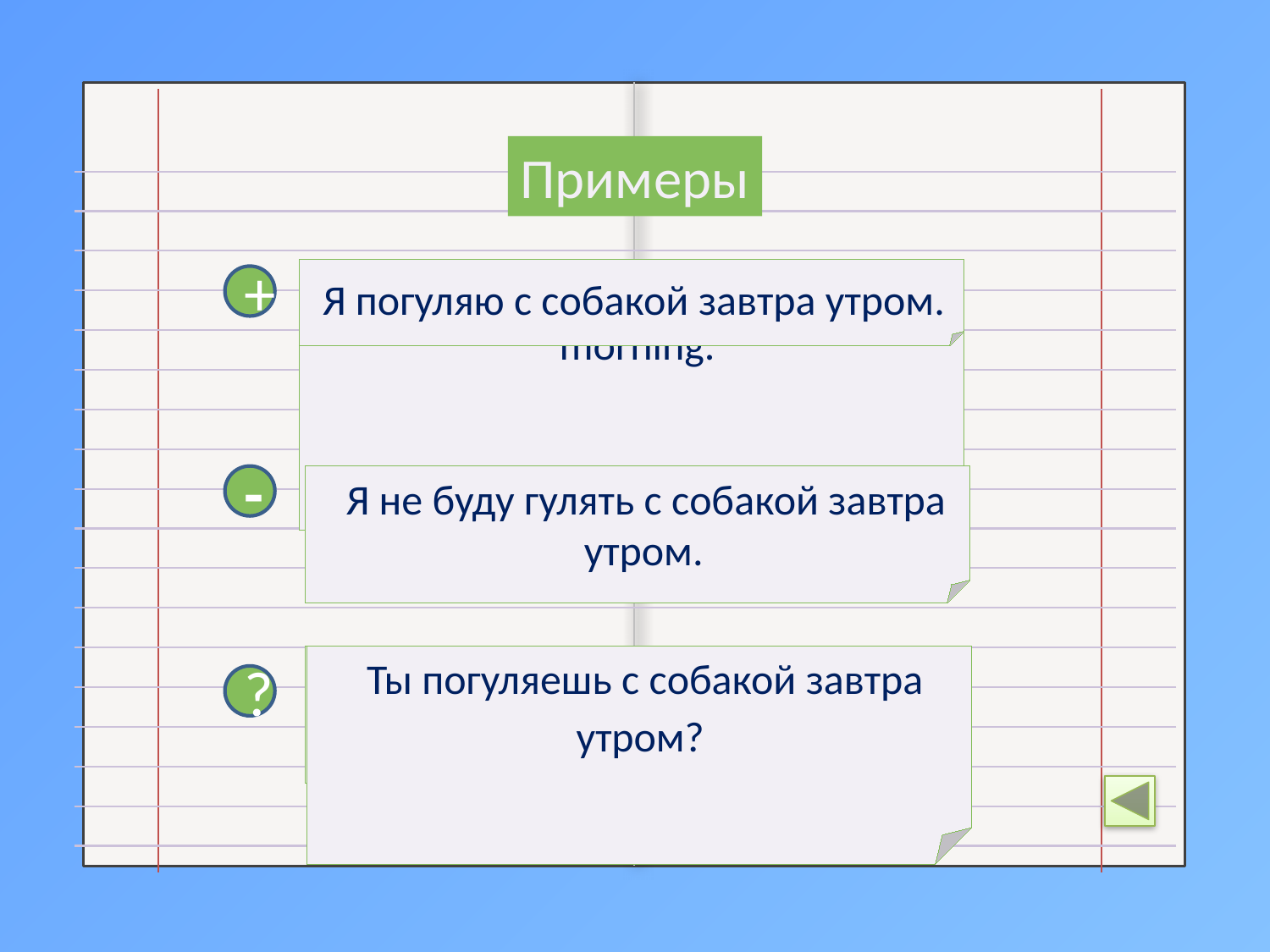

Примеры
 Я погуляю с собакой завтра утром.
         I will walk the dog tomorrow
                          morning.

+
-
     I will not walk the dog tomorrow
                          morning.
   Я не буду гулять с собакой завтра
                            утром.
      Will you walk the dog tomorrow
                           morning?
     Ты погуляешь с собакой завтра
                           утром?

?